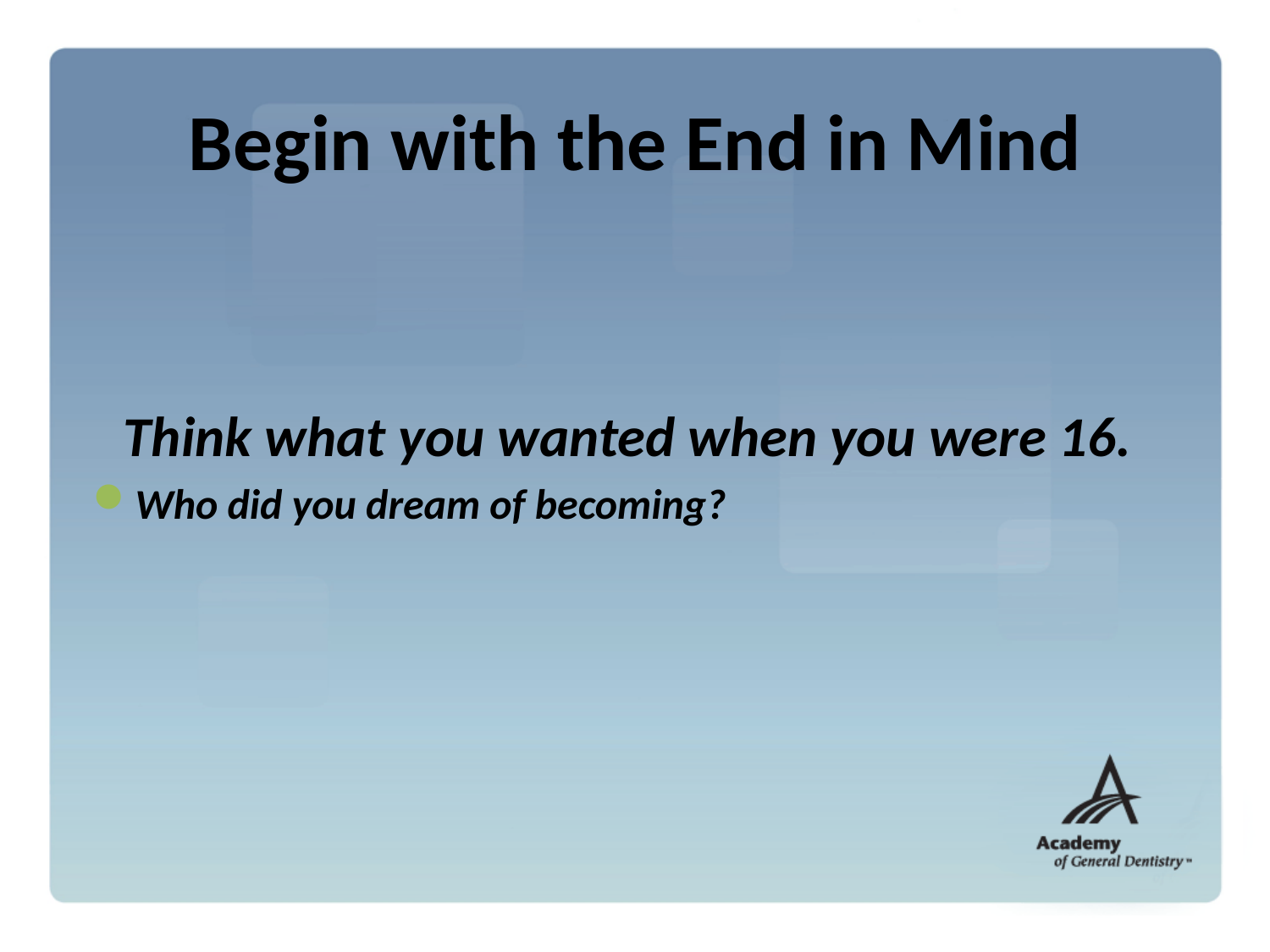

Begin with the End in Mind
Think what you wanted when you were 16.
Who did you dream of becoming?

#